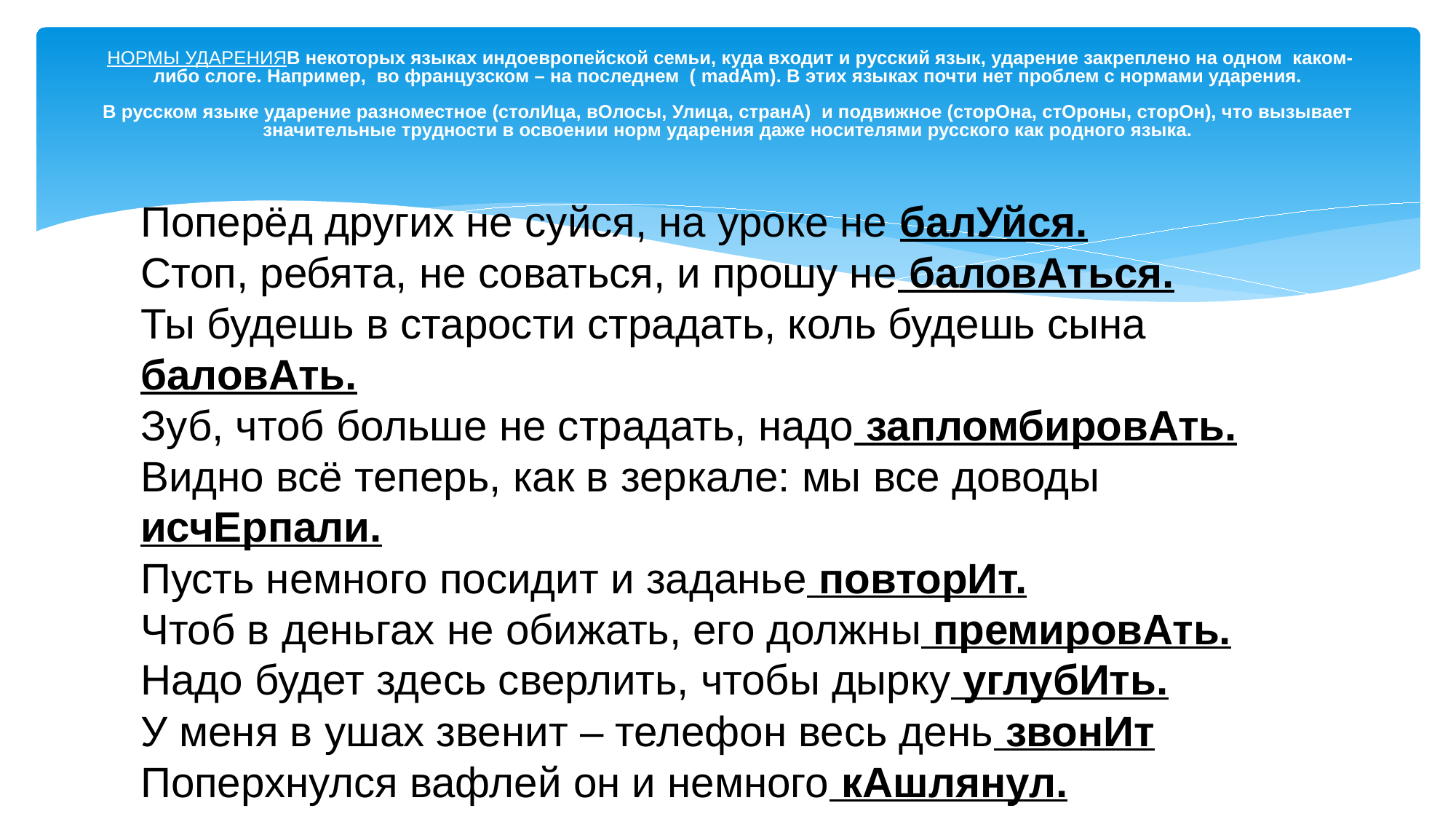

# НОРМЫ УДАРЕНИЯВ некоторых языках индоевропейской семьи, куда входит и русский язык, ударение закреплено на одном  каком-либо слоге. Например,  во французском – на последнем  ( madAm). В этих языках почти нет проблем с нормами ударения. В русском языке ударение разноместное (столИца, вОлосы, Улица, странА)  и подвижное (сторОна, стОроны, сторОн), что вызывает значительные трудности в освоении норм ударения даже носителями русского как родного языка.
Поперёд других не суйся, на уроке не балУйся.
Стоп, ребята, не соваться, и прошу не баловАться.
Ты будешь в старости страдать, коль будешь сына баловАть.
Зуб, чтоб больше не страдать, надо запломбировАть.
Видно всё теперь, как в зеркале: мы все доводы исчЕрпали.
Пусть немного посидит и заданье повторИт.
Чтоб в деньгах не обижать, его должны премировАть.
Надо будет здесь сверлить, чтобы дырку углубИть.
У меня в ушах звенит – телефон весь день звонИт
Поперхнулся вафлей он и немного кАшлянул.